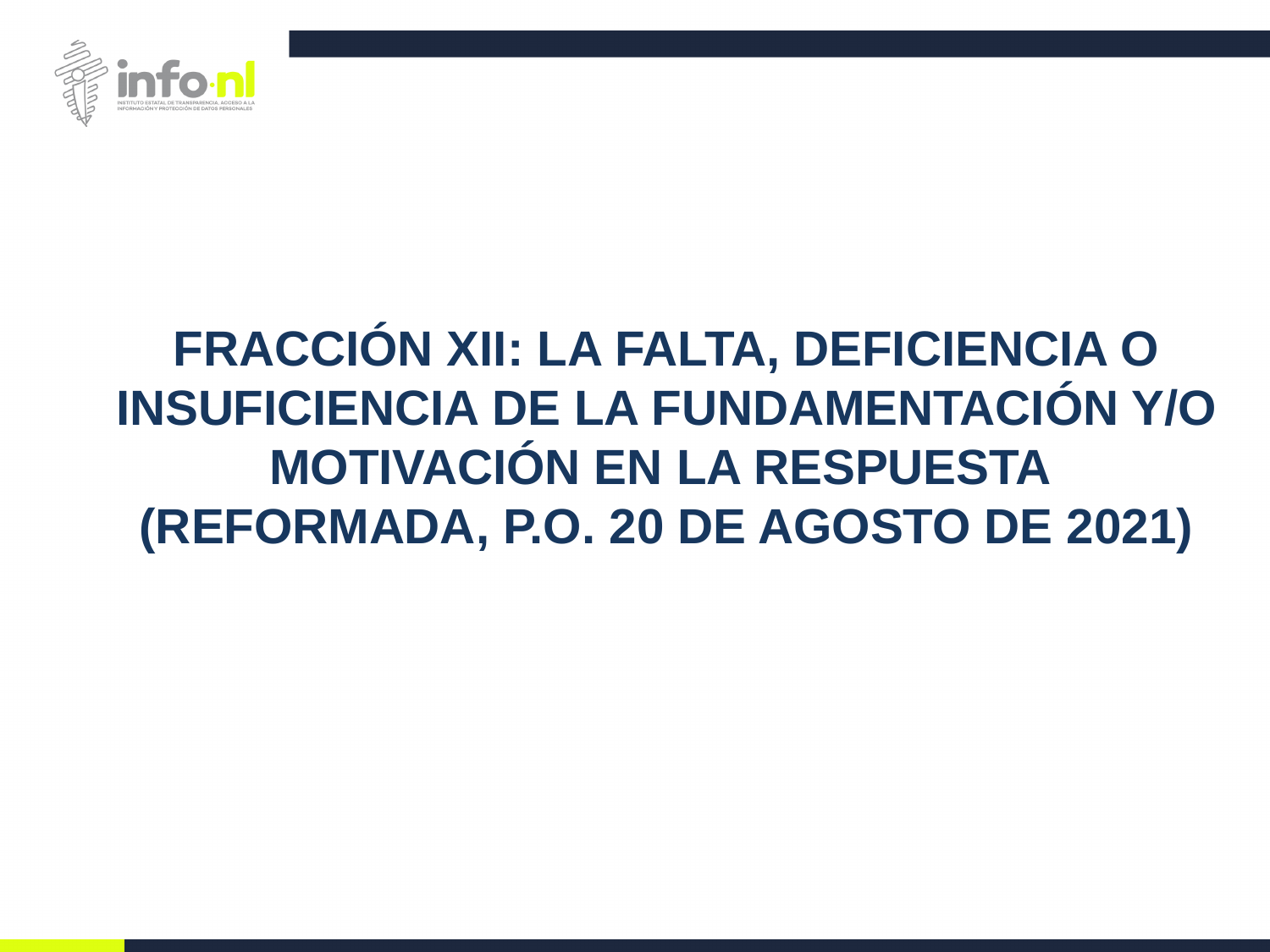

# FRACCIÓN XII: LA FALTA, DEFICIENCIA O INSUFICIENCIA DE LA FUNDAMENTACIÓN Y/O MOTIVACIÓN EN LA RESPUESTA (REFORMADA, P.O. 20 DE AGOSTO DE 2021)